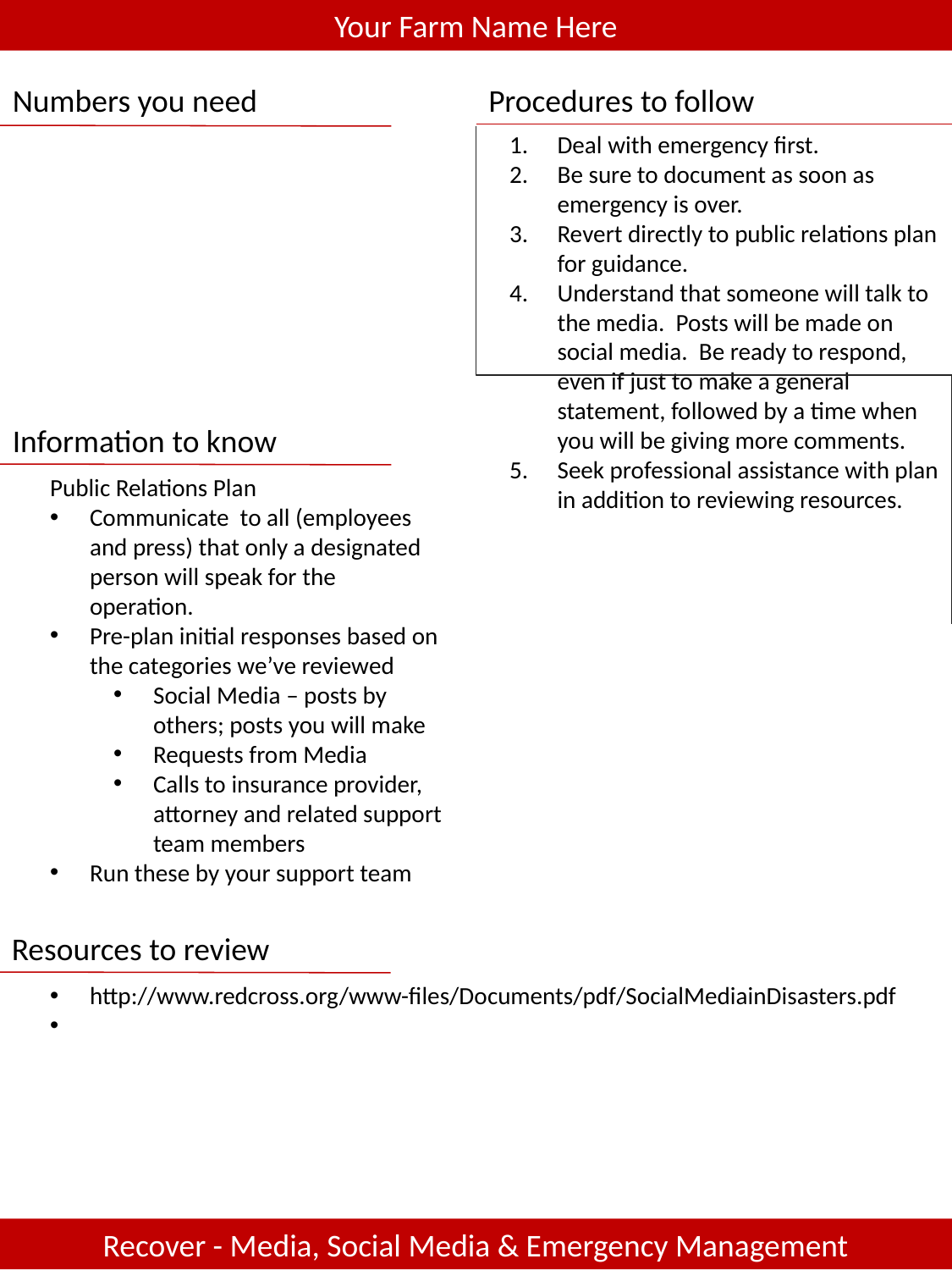

Your Farm Name Here
Numbers you need
Procedures to follow
Deal with emergency first.
Be sure to document as soon as emergency is over.
Revert directly to public relations plan for guidance.
Understand that someone will talk to the media.  Posts will be made on social media.  Be ready to respond, even if just to make a general statement, followed by a time when you will be giving more comments.
Seek professional assistance with plan in addition to reviewing resources.

Information to know
Public Relations Plan
Communicate  to all (employees and press) that only a designated person will speak for the operation.
Pre-plan initial responses based on the categories we’ve reviewed
Social Media – posts by others; posts you will make
Requests from Media
Calls to insurance provider, attorney and related support team members
Run these by your support team
Resources to review
http://www.redcross.org/www-files/Documents/pdf/SocialMediainDisasters.pdf

Recover - Media, Social Media & Emergency Management
17